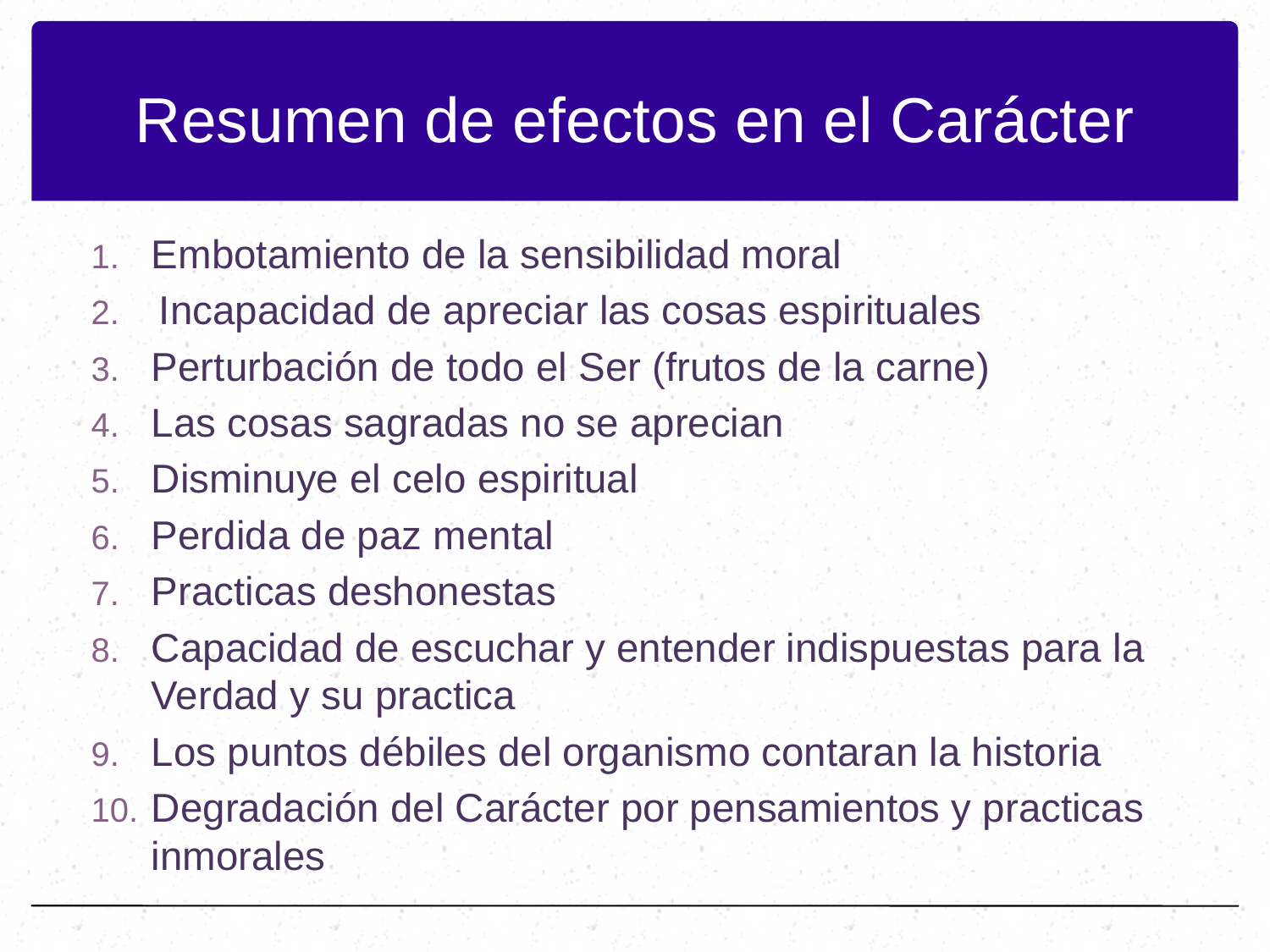

# Resumen de efectos en el Carácter
Embotamiento de la sensibilidad moral
Incapacidad de apreciar las cosas espirituales
Perturbación de todo el Ser (frutos de la carne)
Las cosas sagradas no se aprecian
Disminuye el celo espiritual
Perdida de paz mental
Practicas deshonestas
Capacidad de escuchar y entender indispuestas para la Verdad y su practica
Los puntos débiles del organismo contaran la historia
Degradación del Carácter por pensamientos y practicas inmorales